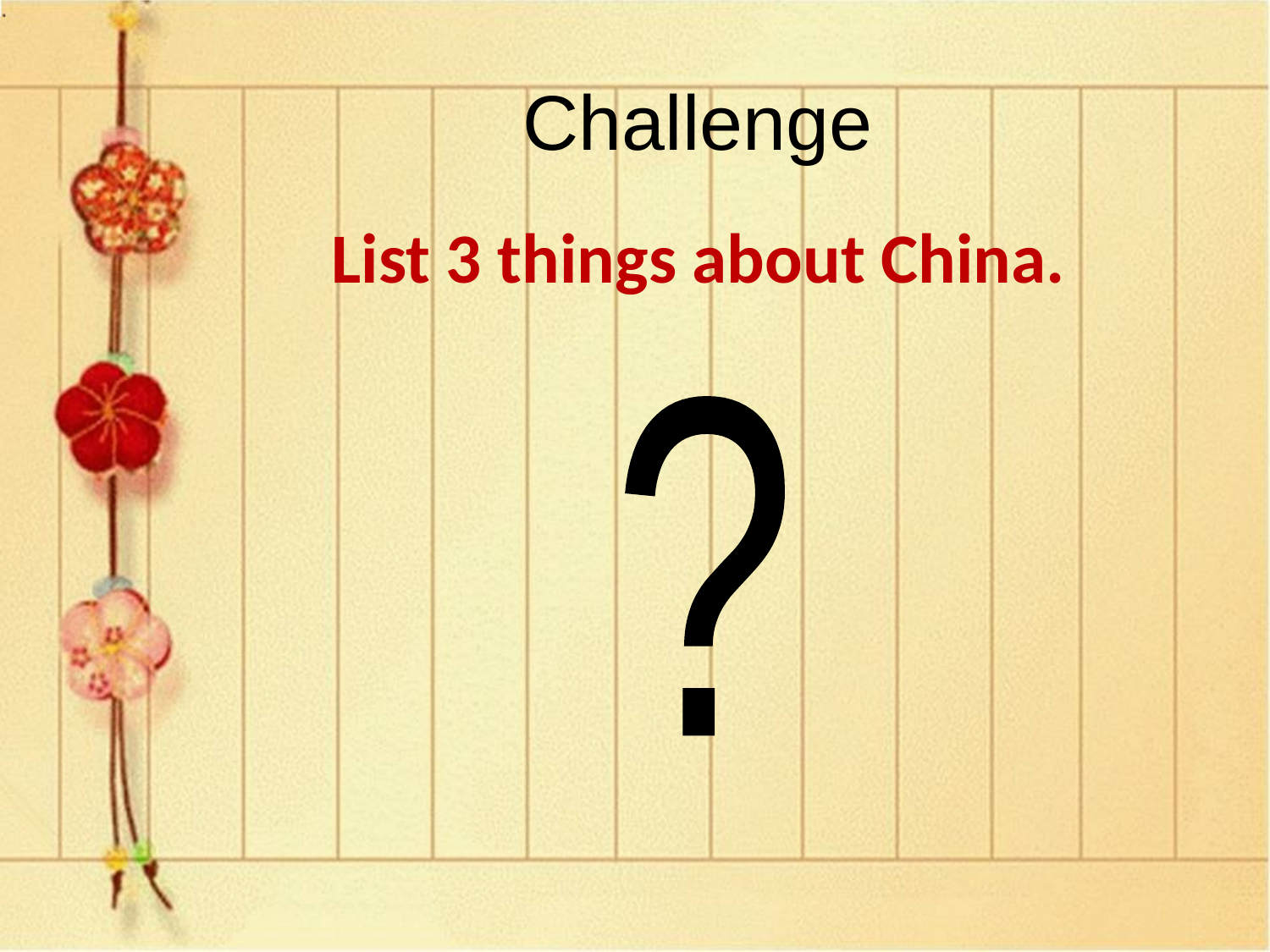

Challenge
List 3 things about China.
?